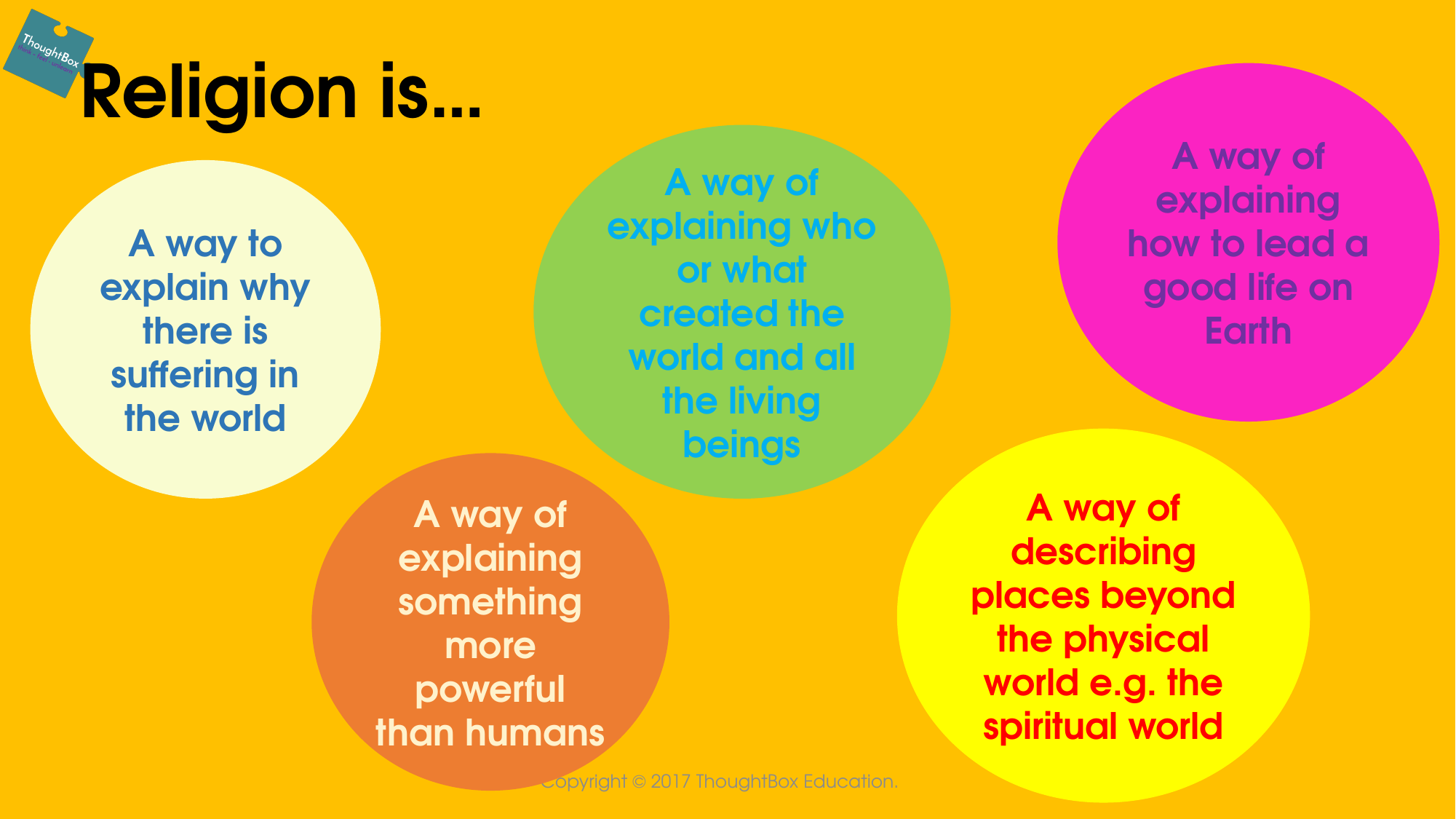

# Religion is…
A way of explaining how to lead a good life on Earth
A way of explaining who or what created the world and all the living beings
A way to explain why there is suffering in the world
A way of describing places beyond the physical world e.g. the spiritual world
A way of explaining something more powerful than humans
Copyright © 2017 ThoughtBox Education.